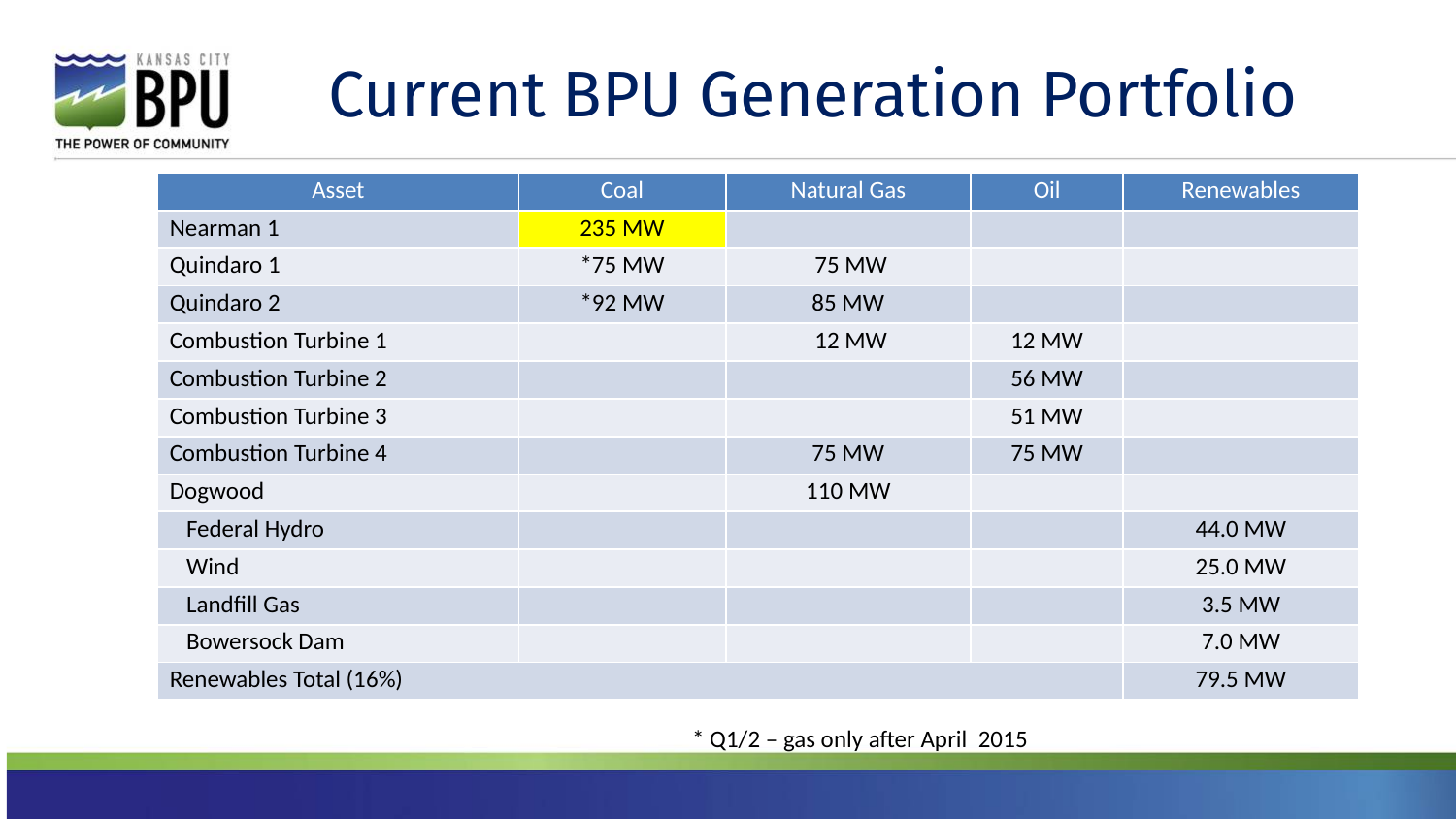

# Current BPU Generation Portfolio
| Asset | Coal | Natural Gas | Oil | Renewables |
| --- | --- | --- | --- | --- |
| Nearman 1 | 235 MW |  |  |  |
| Quindaro 1 | \*75 MW | 75 MW |  |  |
| Quindaro 2 | \*92 MW | 85 MW |  |  |
| Combustion Turbine 1 |  | 12 MW | 12 MW |  |
| Combustion Turbine 2 |  |  | 56 MW |  |
| Combustion Turbine 3 |  |  | 51 MW |  |
| Combustion Turbine 4 |  | 75 MW | 75 MW |  |
| Dogwood |  | 110 MW |  |  |
| Federal Hydro |  |  |  | 44.0 MW |
| Wind |  |  |  | 25.0 MW |
| Landfill Gas |  |  |  | 3.5 MW |
| Bowersock Dam |  |  |  | 7.0 MW |
| Renewables Total (16%) |  |  |  | 79.5 MW |
* Q1/2 – gas only after April  2015